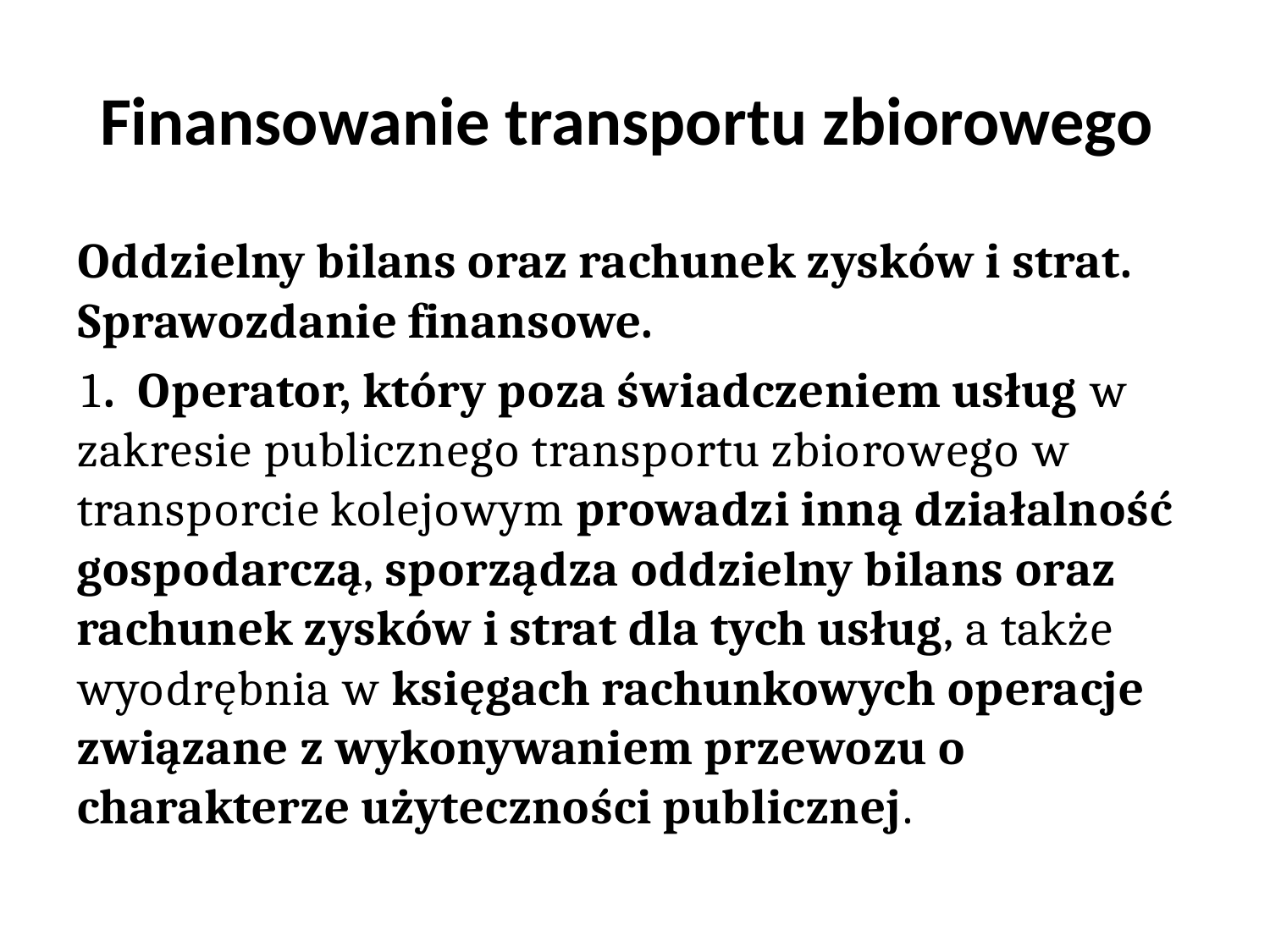

# Finansowanie transportu zbiorowego
Oddzielny bilans oraz rachunek zysków i strat. Sprawozdanie finansowe.
1.  Operator, który poza świadczeniem usług w zakresie publicznego transportu zbiorowego w transporcie kolejowym prowadzi inną działalność gospodarczą, sporządza oddzielny bilans oraz rachunek zysków i strat dla tych usług, a także wyodrębnia w księgach rachunkowych operacje związane z wykonywaniem przewozu o charakterze użyteczności publicznej.